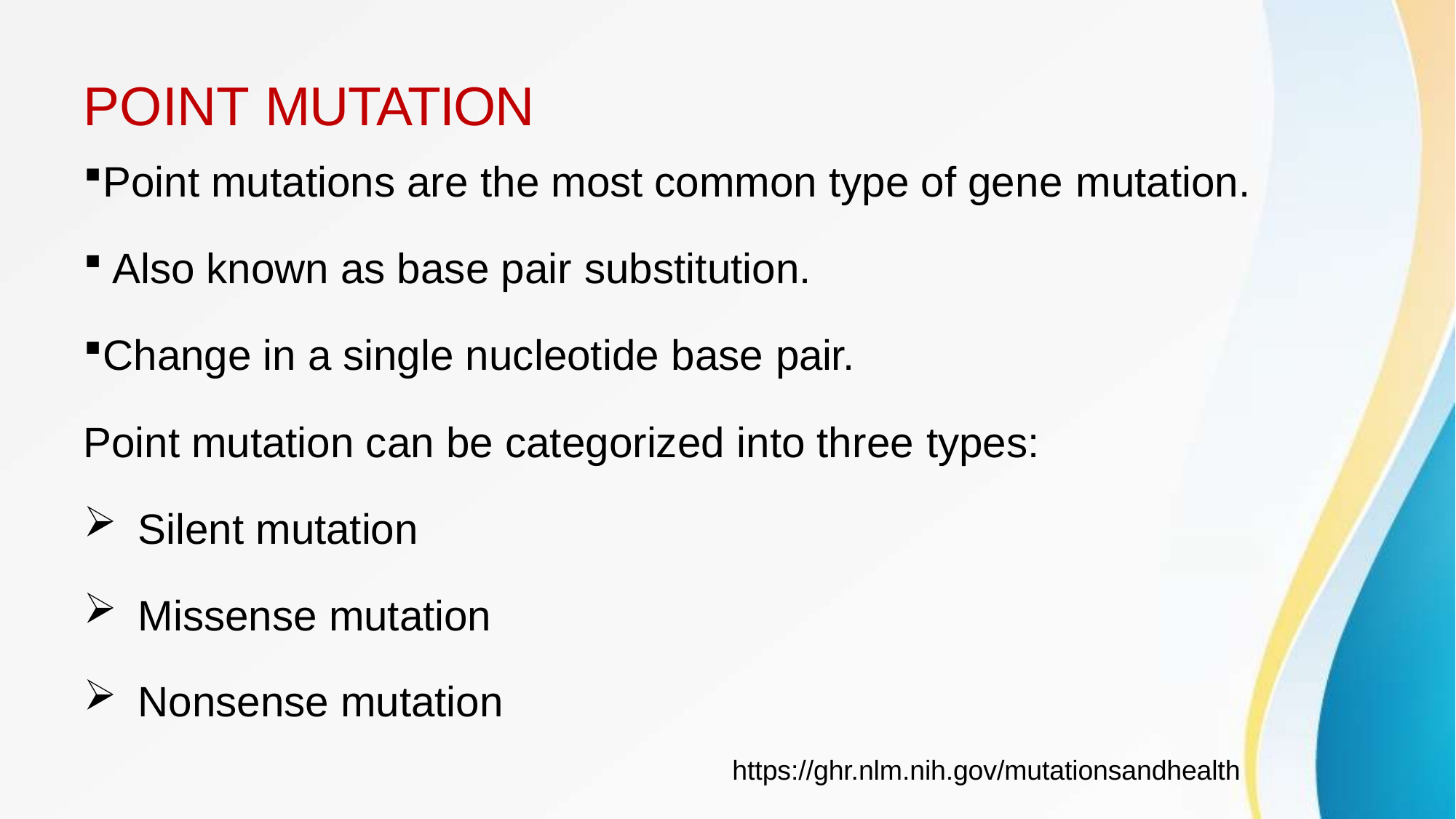

# POINT MUTATION
Point mutations are the most common type of gene mutation.
Also known as base pair substitution.
Change in a single nucleotide base pair.
Point mutation can be categorized into three types:
Silent mutation
Missense mutation
Nonsense mutation
https://ghr.nlm.nih.gov/mutationsandhealth